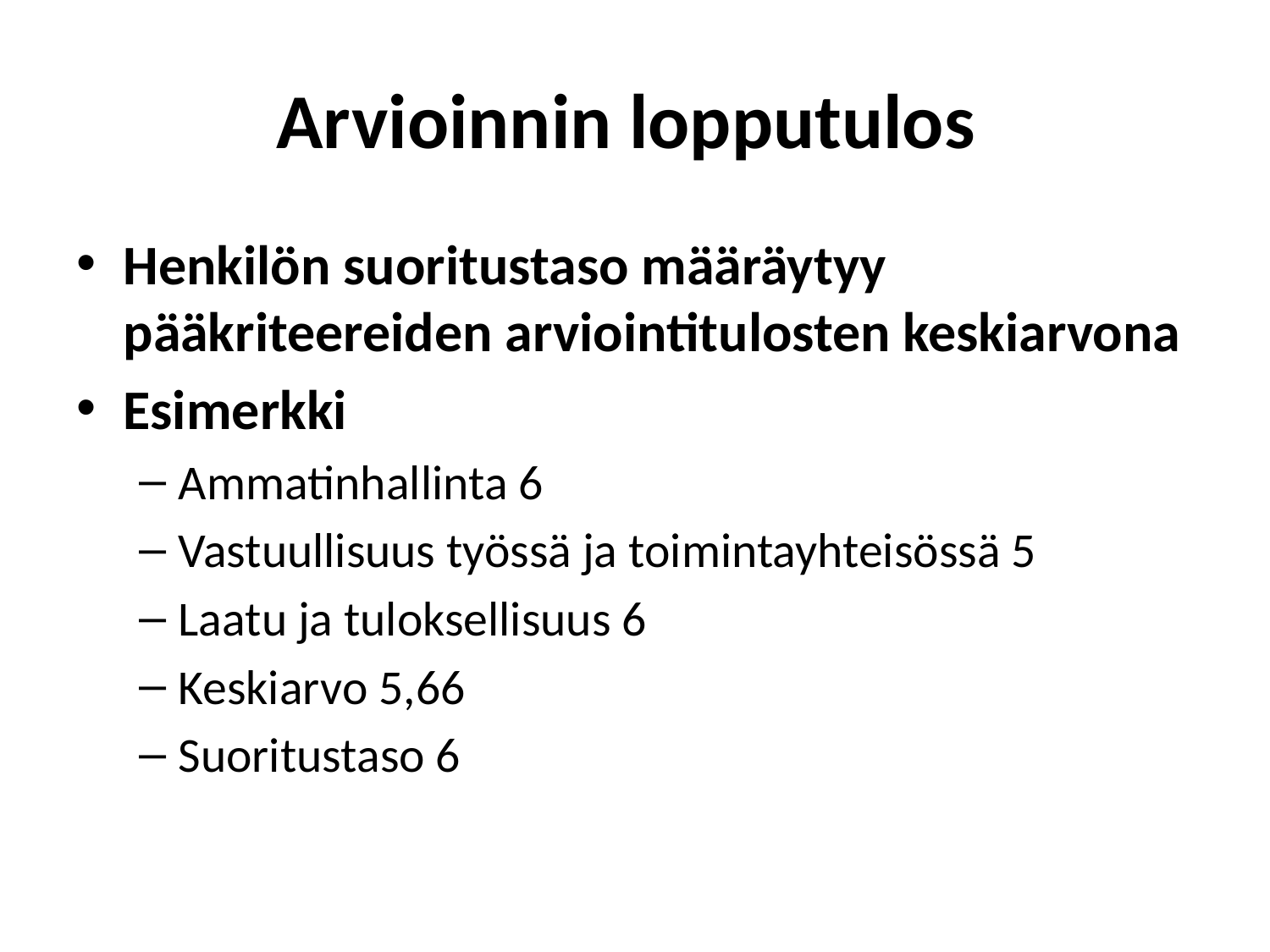

# Arvioinnin lopputulos
Henkilön suoritustaso määräytyy pääkriteereiden arviointitulosten keskiarvona
Esimerkki
Ammatinhallinta 6
Vastuullisuus työssä ja toimintayhteisössä 5
Laatu ja tuloksellisuus 6
Keskiarvo 5,66
Suoritustaso 6